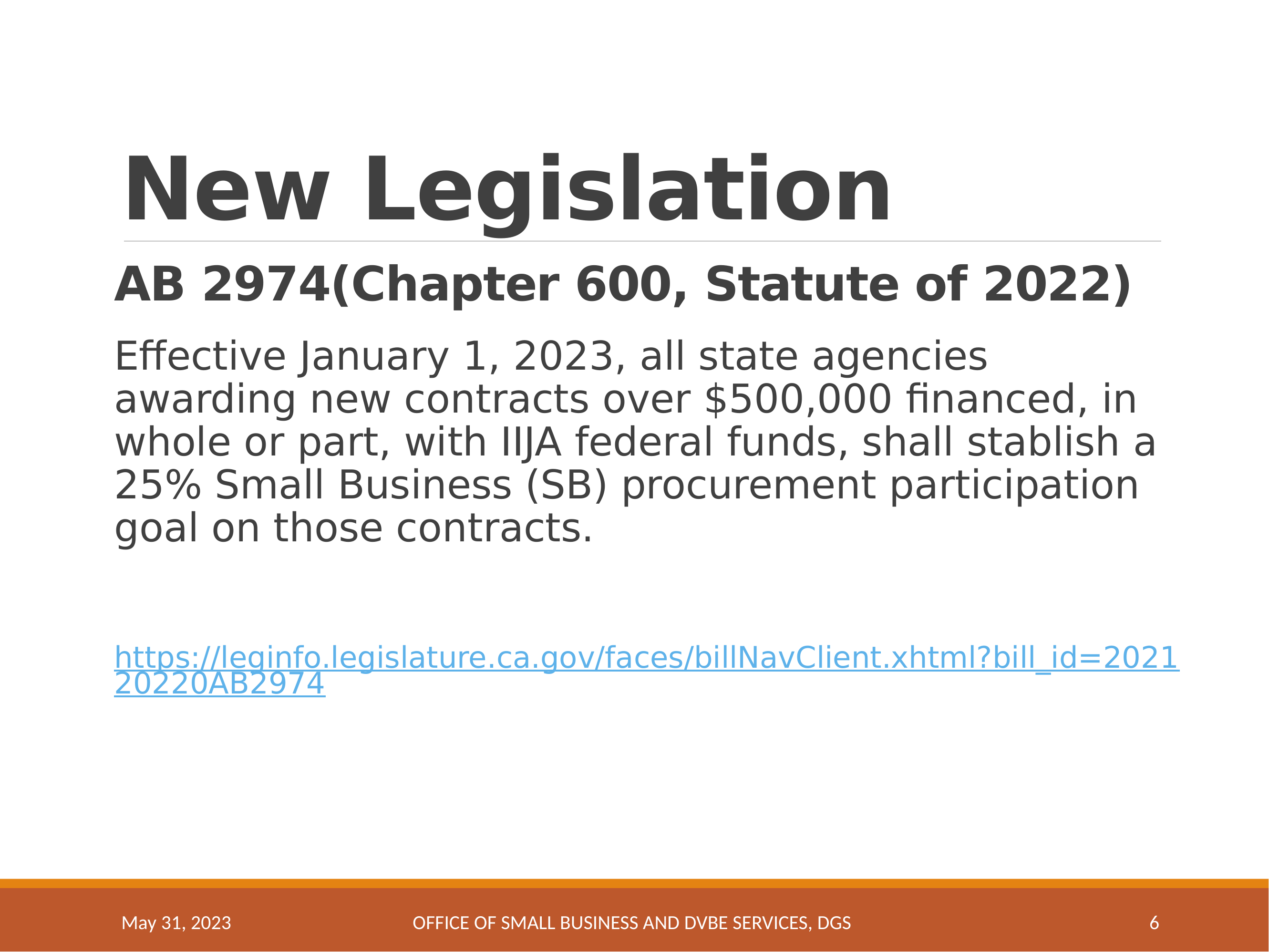

# New Legislation
AB 2974(Chapter 600, Statute of 2022)
Effective January 1, 2023, all state agencies awarding new contracts over $500,000 financed, in whole or part, with IIJA federal funds, shall stablish a 25% Small Business (SB) procurement participation goal on those contracts.

https://leginfo.legislature.ca.gov/faces/billNavClient.xhtml?bill_id=202120220AB2974

May 31, 2023
OFFICE OF SMALL BUSINESS AND DVBE SERVICES, DGS
6